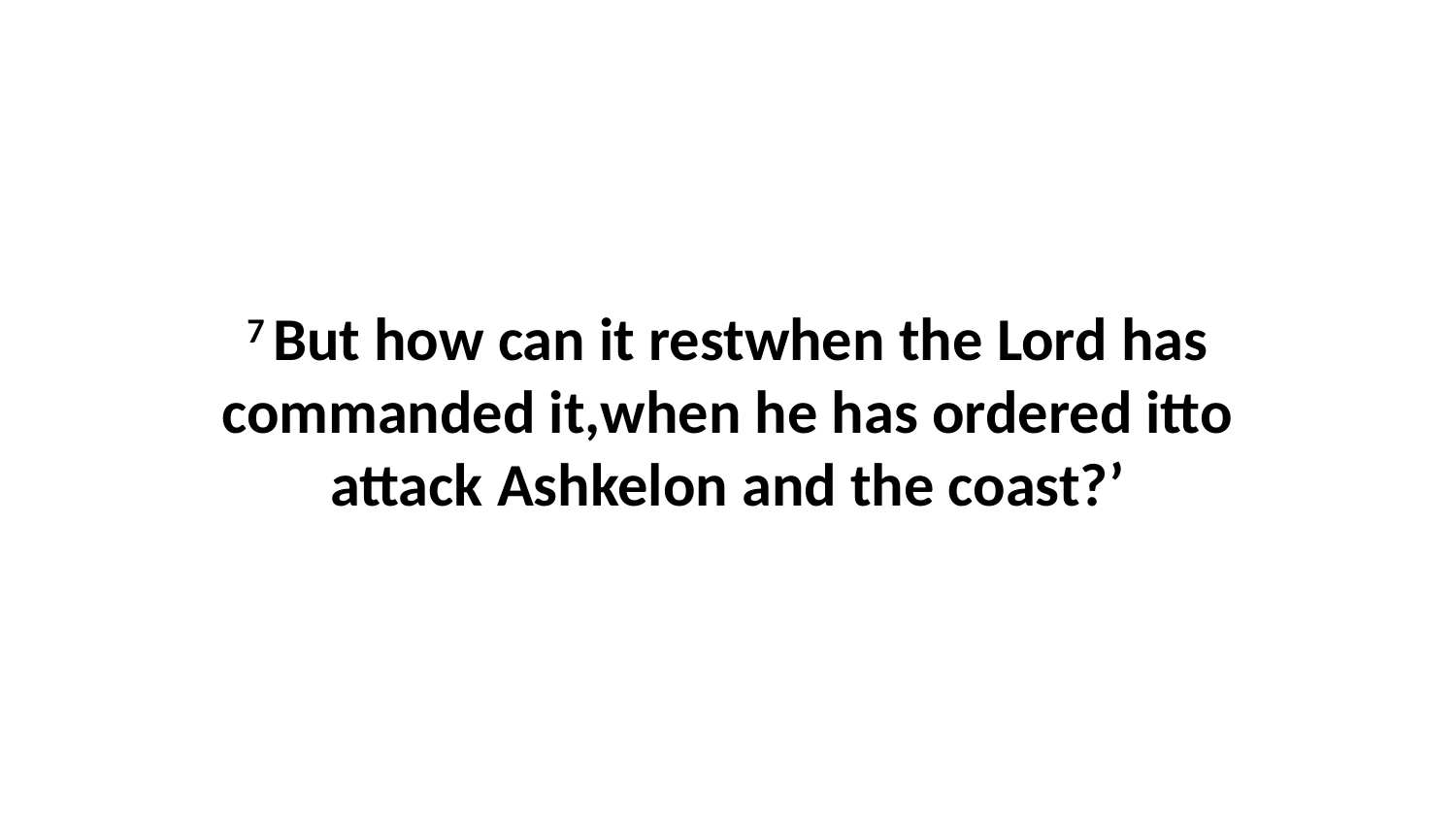

7 But how can it restwhen the Lord has commanded it,when he has ordered itto attack Ashkelon and the coast?’